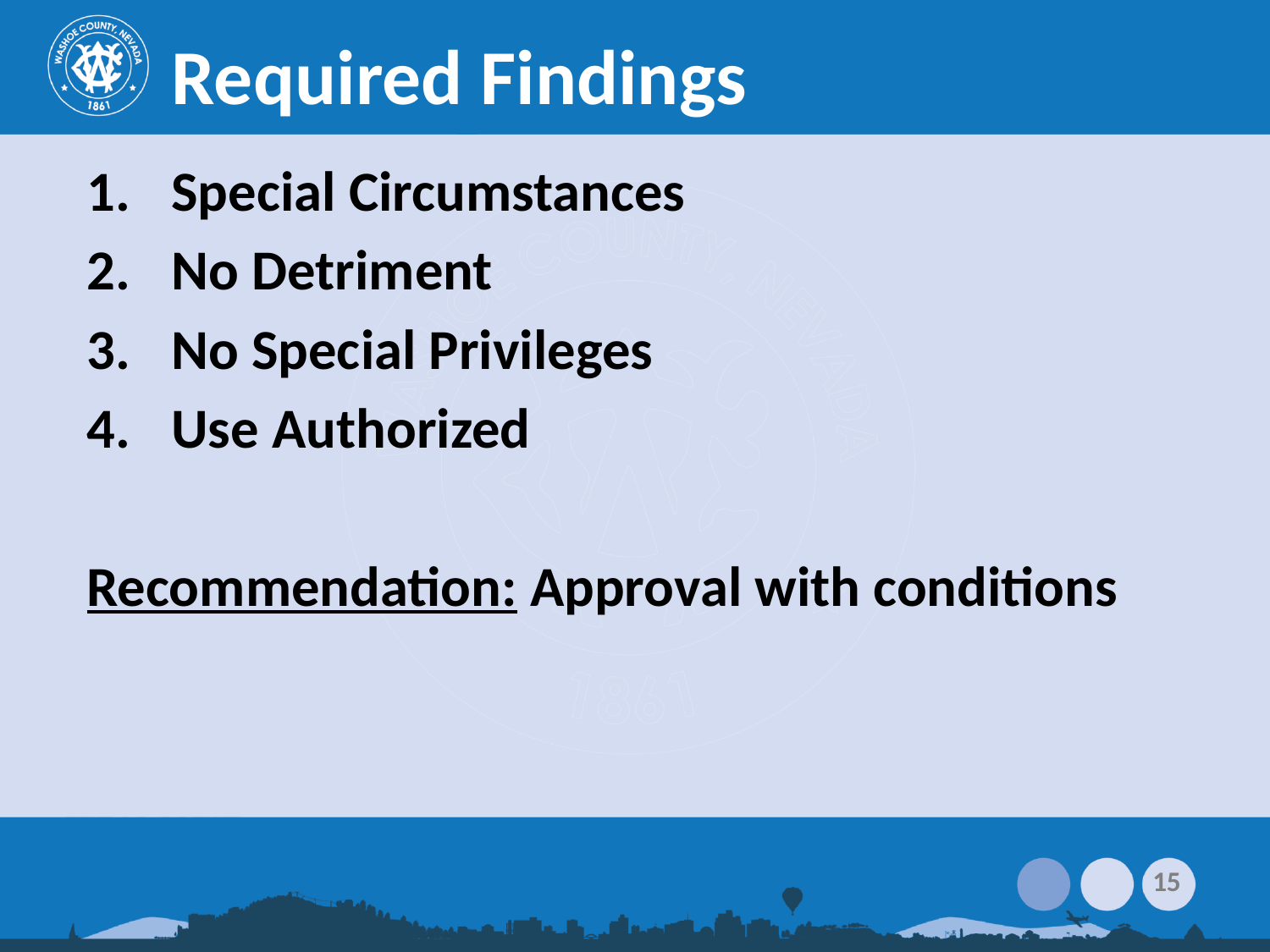

# Required Findings
Special Circumstances
No Detriment
No Special Privileges
Use Authorized

Recommendation: Approval with conditions